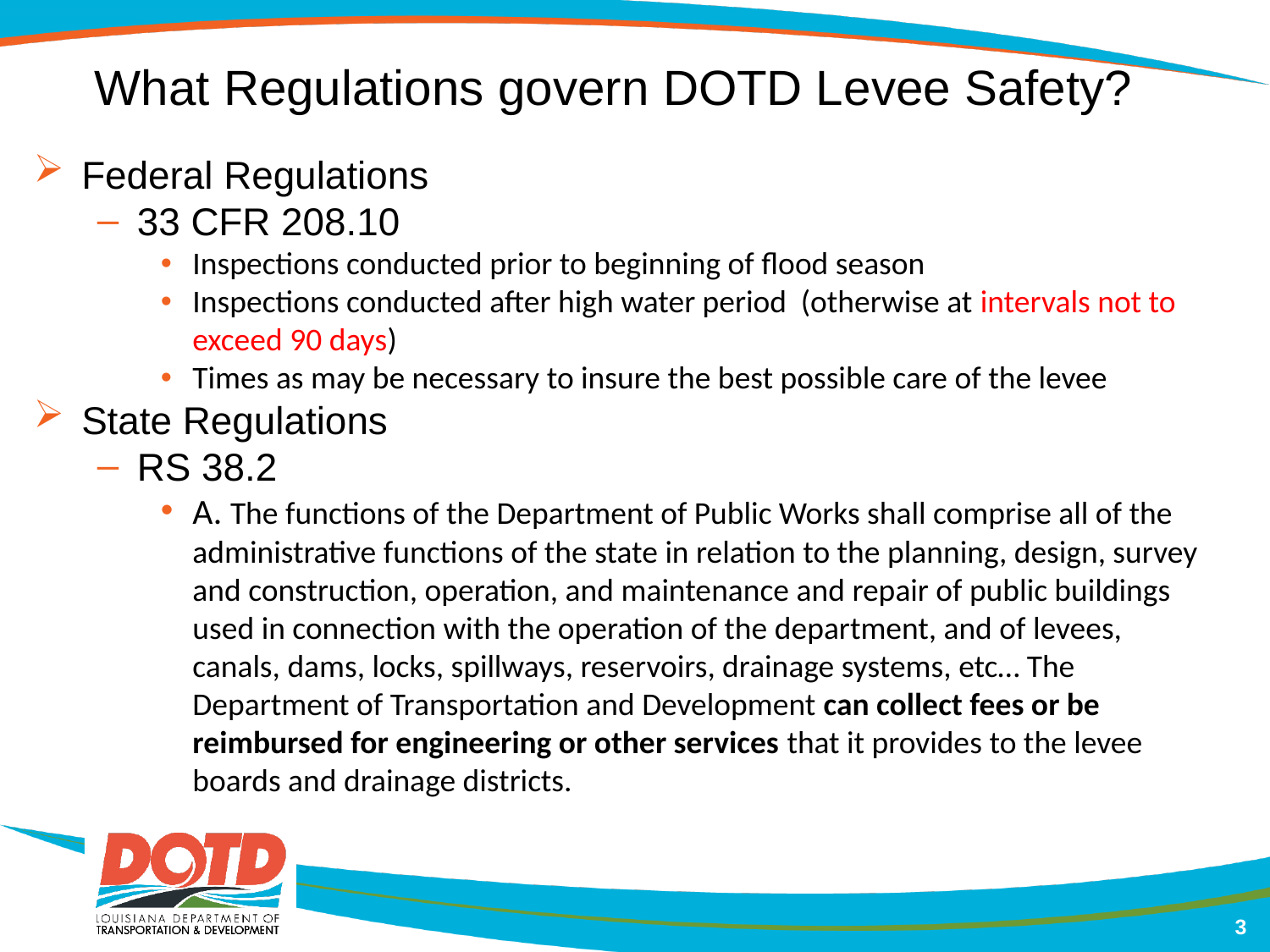

# What Regulations govern DOTD Levee Safety?
Federal Regulations
33 CFR 208.10
Inspections conducted prior to beginning of flood season
Inspections conducted after high water period  (otherwise at intervals not to exceed 90 days)
Times as may be necessary to insure the best possible care of the levee
State Regulations
RS 38.2
A. The functions of the Department of Public Works shall comprise all of the administrative functions of the state in relation to the planning, design, survey and construction, operation, and maintenance and repair of public buildings used in connection with the operation of the department, and of levees, canals, dams, locks, spillways, reservoirs, drainage systems, etc… The Department of Transportation and Development can collect fees or be reimbursed for engineering or other services that it provides to the levee boards and drainage districts.

3